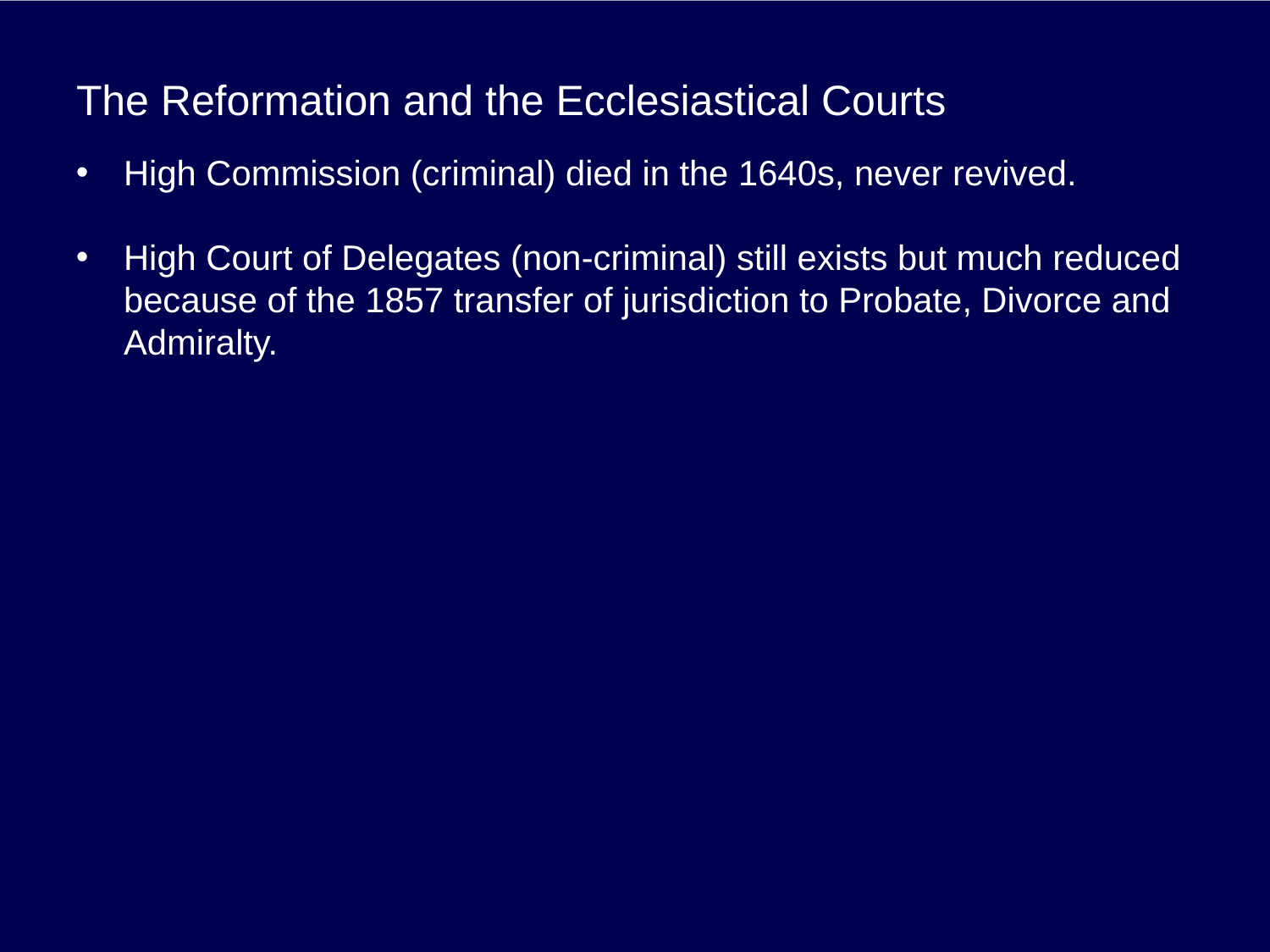

# The Reformation and the Ecclesiastical Courts
High Commission (criminal) died in the 1640s, never revived.

High Court of Delegates (non-criminal) still exists but much reduced because of the 1857 transfer of jurisdiction to Probate, Divorce and Admiralty.